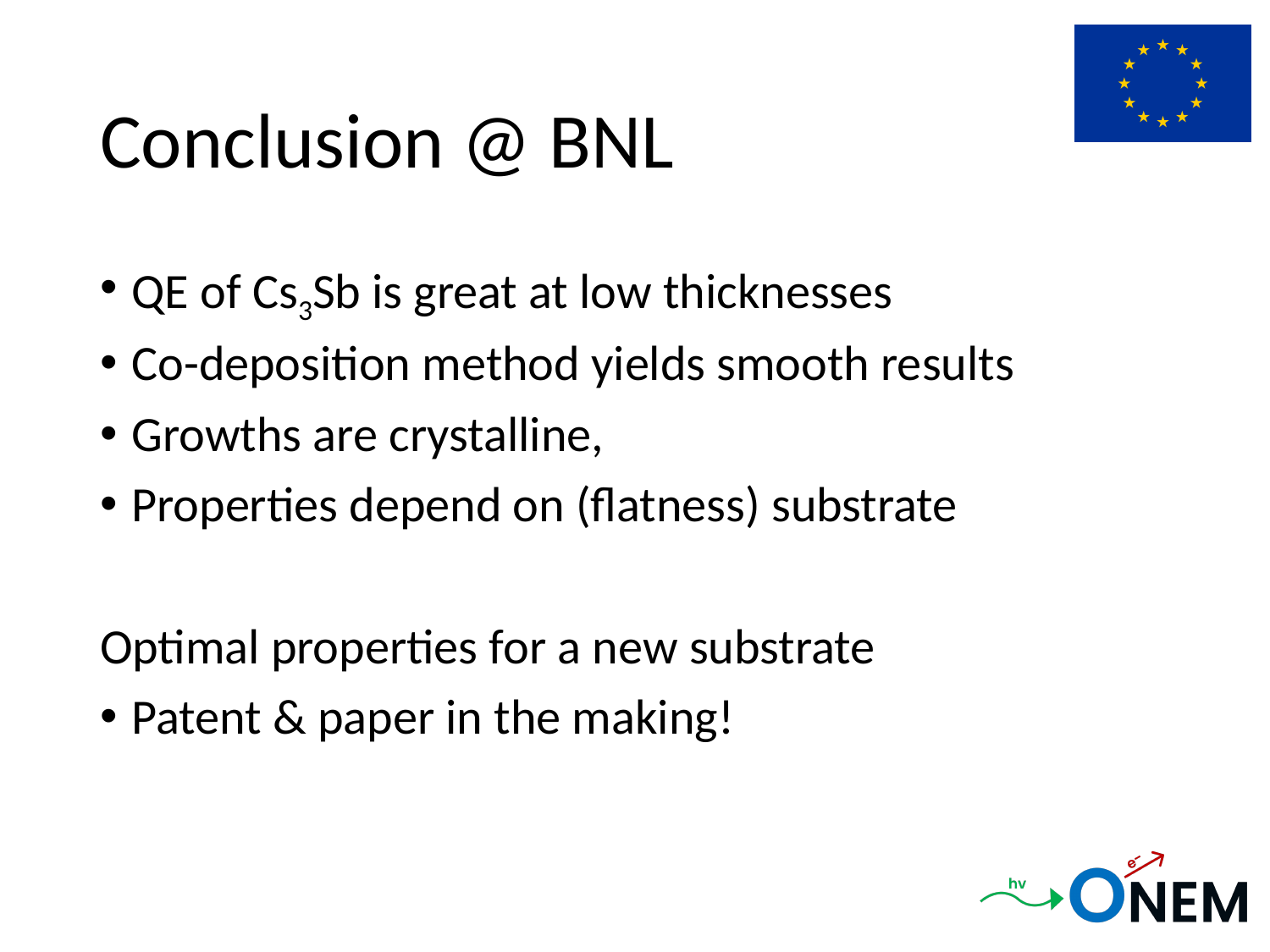

# Conclusion @ BNL
QE of Cs3Sb is great at low thicknesses
Co-deposition method yields smooth results
Growths are crystalline,
Properties depend on (flatness) substrate

Optimal properties for a new substrate
Patent & paper in the making!